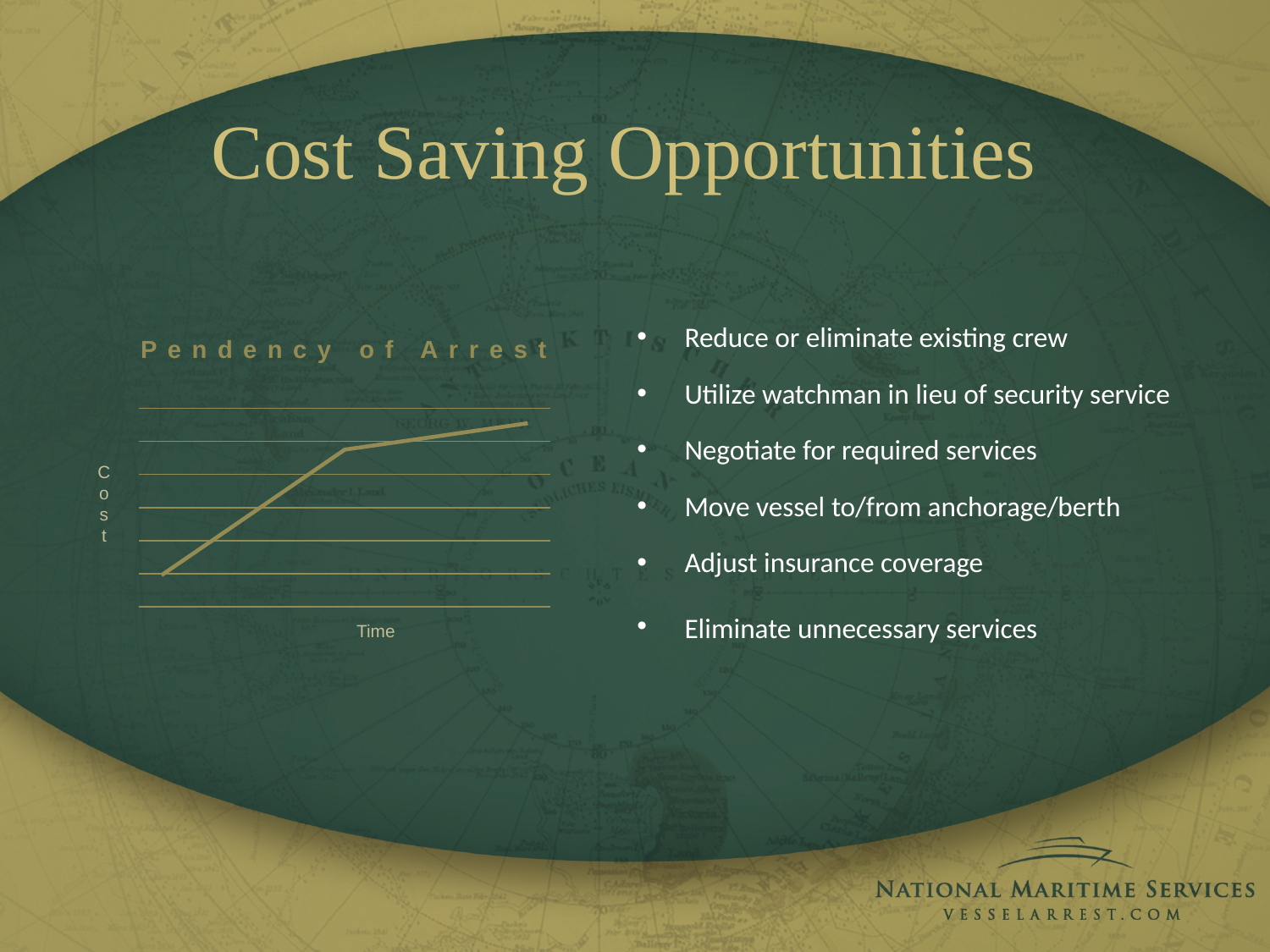

# Cost Saving Opportunities
Reduce or eliminate existing crew
Utilize watchman in lieu of security service
Negotiate for required services
Move vessel to/from anchorage/berth
Adjust insurance coverage
Eliminate unnecessary services

Pendency of Arrest

### Chart

| Category | Cost |
|---|---|
| 0 | 9500.0 |
| 1 | 19000.0 |
| 2 | 28500.0 |
| 3 | 38000.0 |
| 4 | 47500.0 |
| 5 | 49500.0 |
| 6 | 51500.0 |
| 7 | 53500.0 |
| 8 | 55500.0 |
C
o
s
t
Time